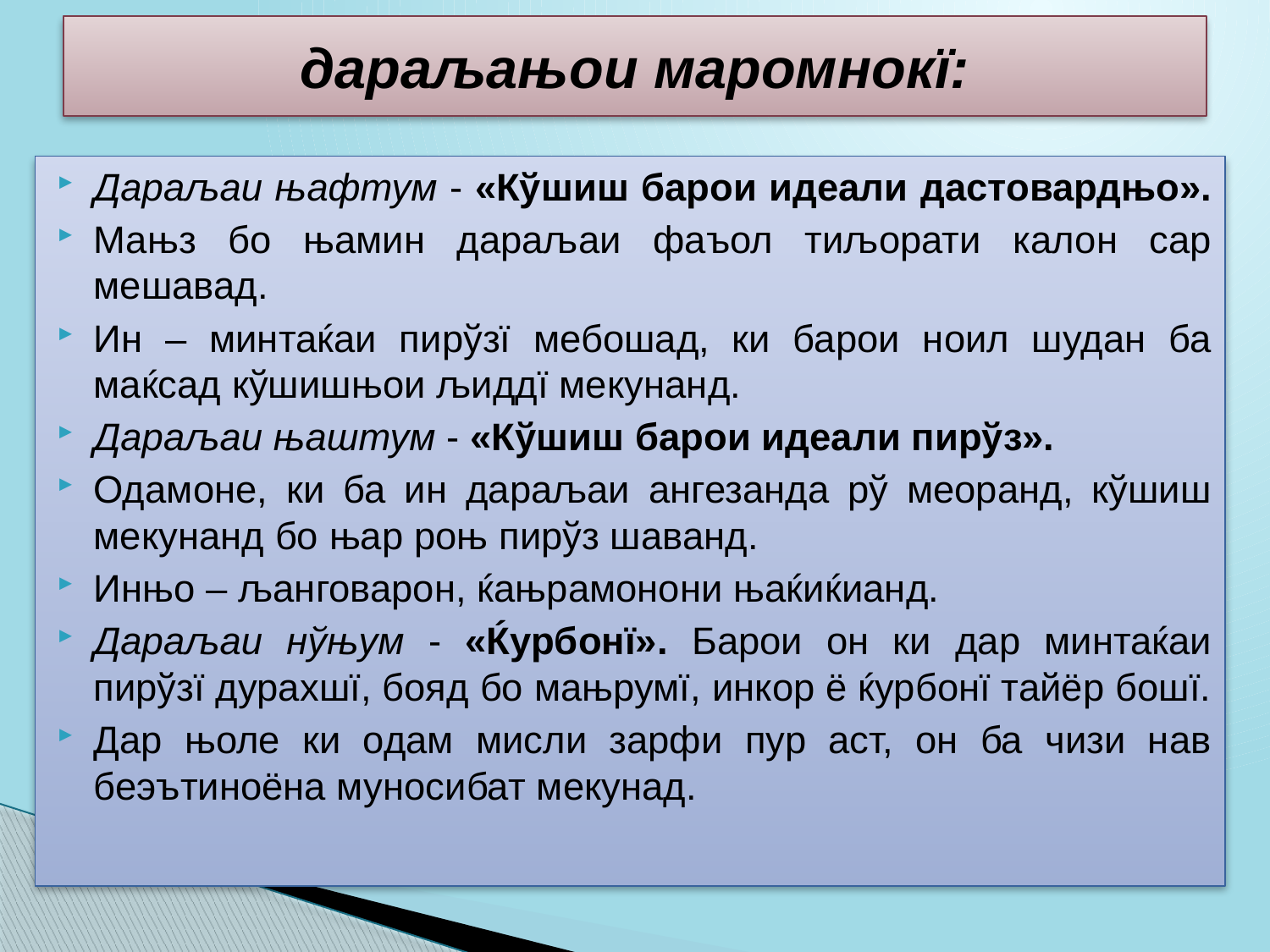

# дараљањои маромнокї:
Дараљаи њафтум - «Кўшиш барои идеали дастовардњо».
Мањз бо њамин дараљаи фаъол тиљорати калон сар мешавад.
Ин – минтаќаи пирўзї мебошад, ки барои ноил шудан ба маќсад кўшишњои љиддї мекунанд.
Дараљаи њаштум - «Кўшиш барои идеали пирўз».
Одамоне, ки ба ин дараљаи ангезанда рў меоранд, кўшиш мекунанд бо њар роњ пирўз шаванд.
Инњо – љанговарон, ќањрамонони њаќиќианд.
Дараљаи нўњум - «Ќурбонї». Барои он ки дар минтаќаи пирўзї дурахшї, бояд бо мањрумї, инкор ё ќурбонї тайёр бошї.
Дар њоле ки одам мисли зарфи пур аст, он ба чизи нав беэътиноёна муносибат мекунад.